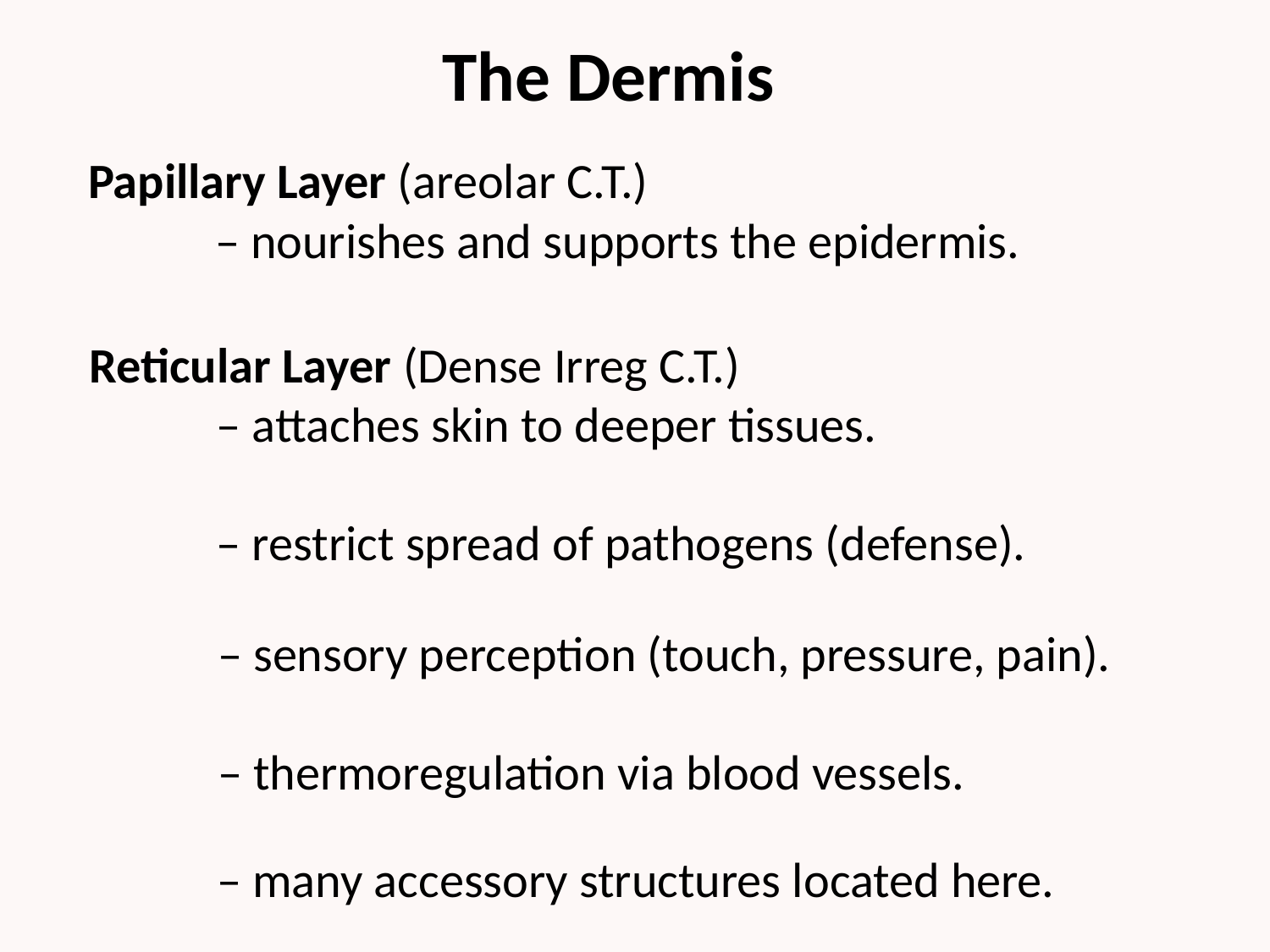

The Dermis
Papillary Layer (areolar C.T.)
	– nourishes and supports the epidermis.
Reticular Layer (Dense Irreg C.T.)
	– attaches skin to deeper tissues.

	– restrict spread of pathogens (defense).
	– sensory perception (touch, pressure, pain).

	– thermoregulation via blood vessels.
	– many accessory structures located here.